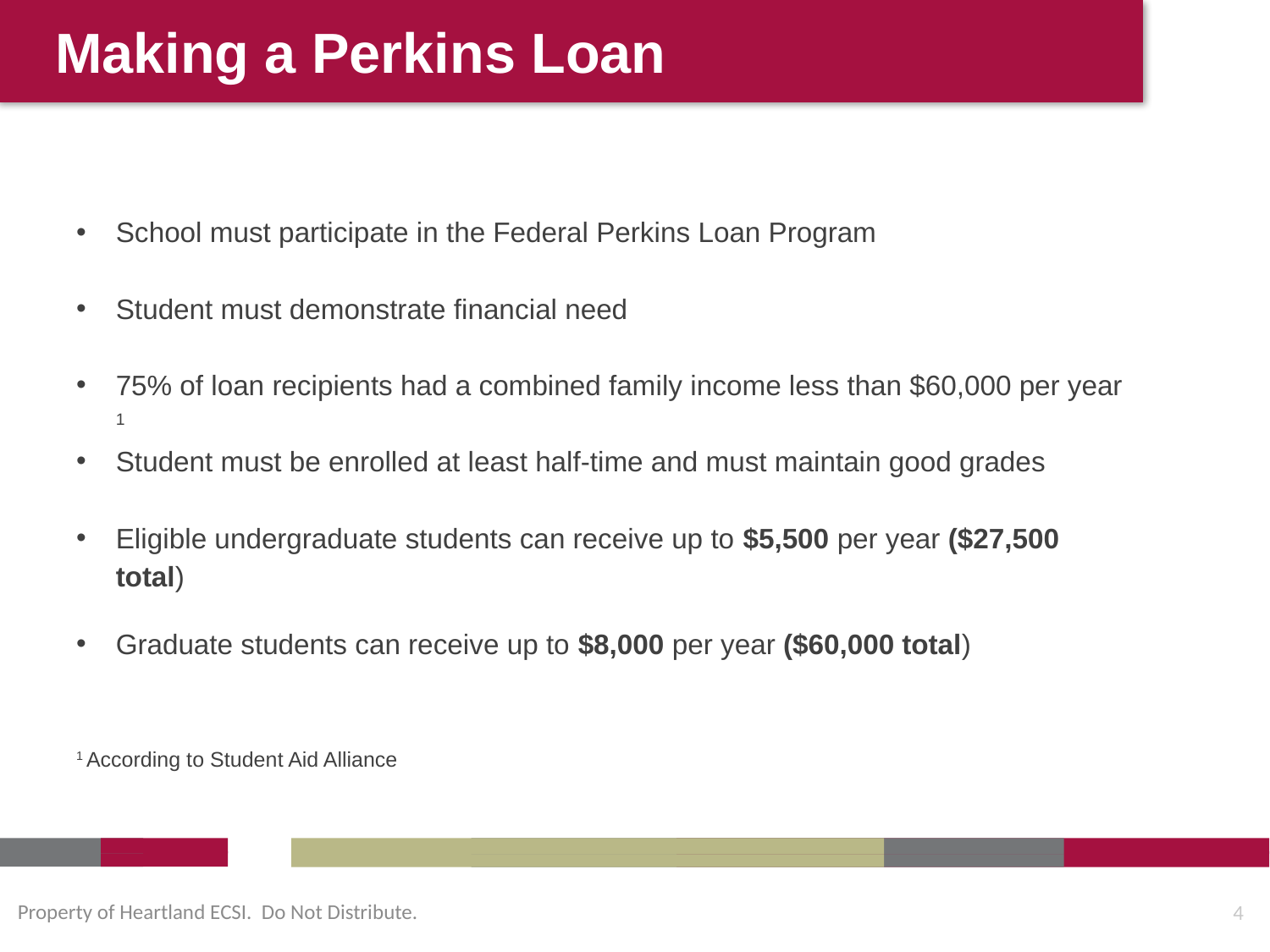

Making a Perkins Loan

School must participate in the Federal Perkins Loan Program

Student must demonstrate financial need

75% of loan recipients had a combined family income less than $60,000 per year 1
Student must be enrolled at least half-time and must maintain good grades

Eligible undergraduate students can receive up to $5,500 per year ($27,500 total)

Graduate students can receive up to $8,000 per year ($60,000 total)

1 According to Student Aid Alliance

Property of Heartland ECSI.  Do Not Distribute.
4